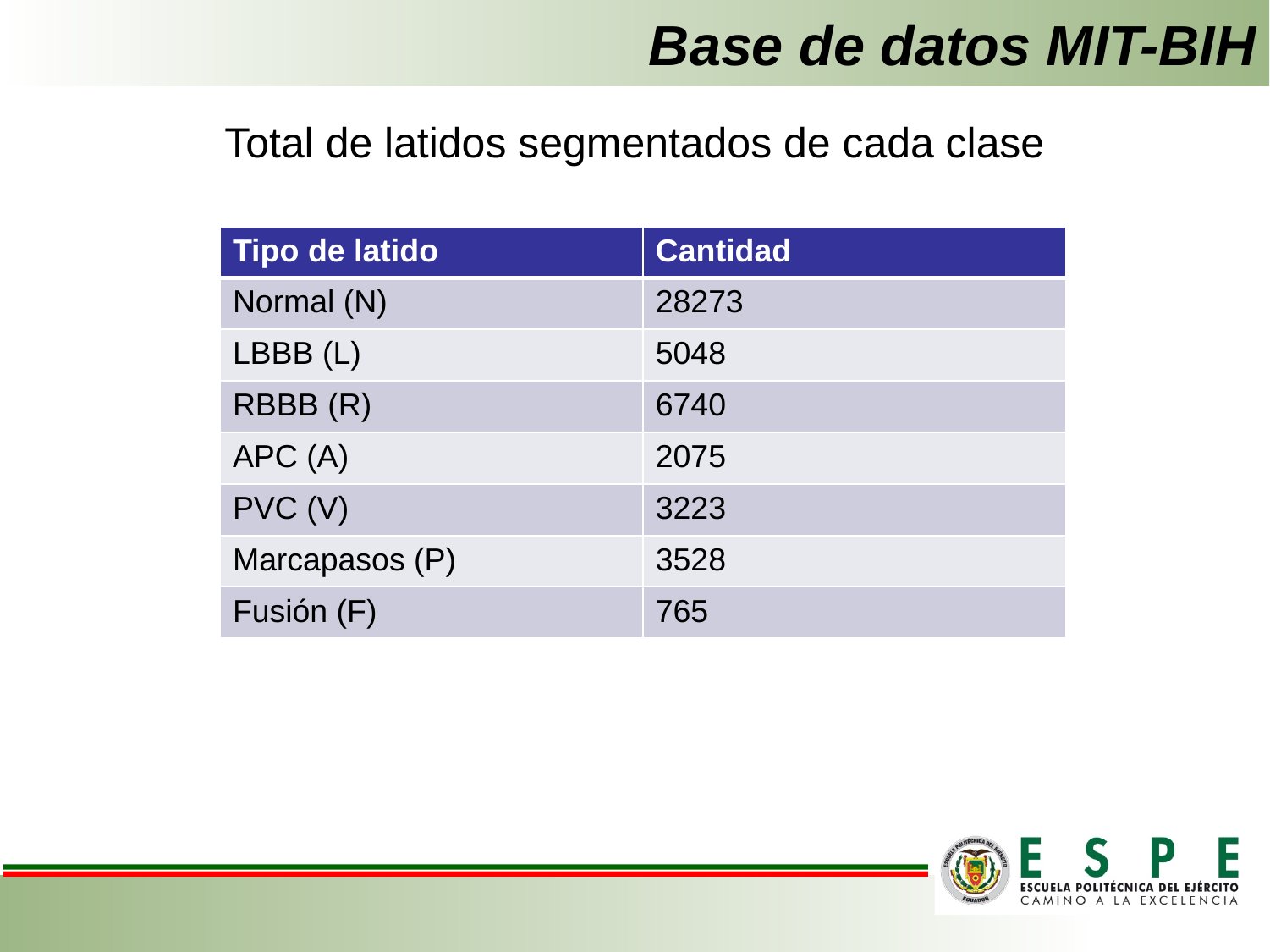

# Base de datos MIT-BIH
Total de latidos segmentados de cada clase
| Tipo de latido | Cantidad |
| --- | --- |
| Normal (N) | 28273 |
| LBBB (L) | 5048 |
| RBBB (R) | 6740 |
| APC (A) | 2075 |
| PVC (V) | 3223 |
| Marcapasos (P) | 3528 |
| Fusión (F) | 765 |